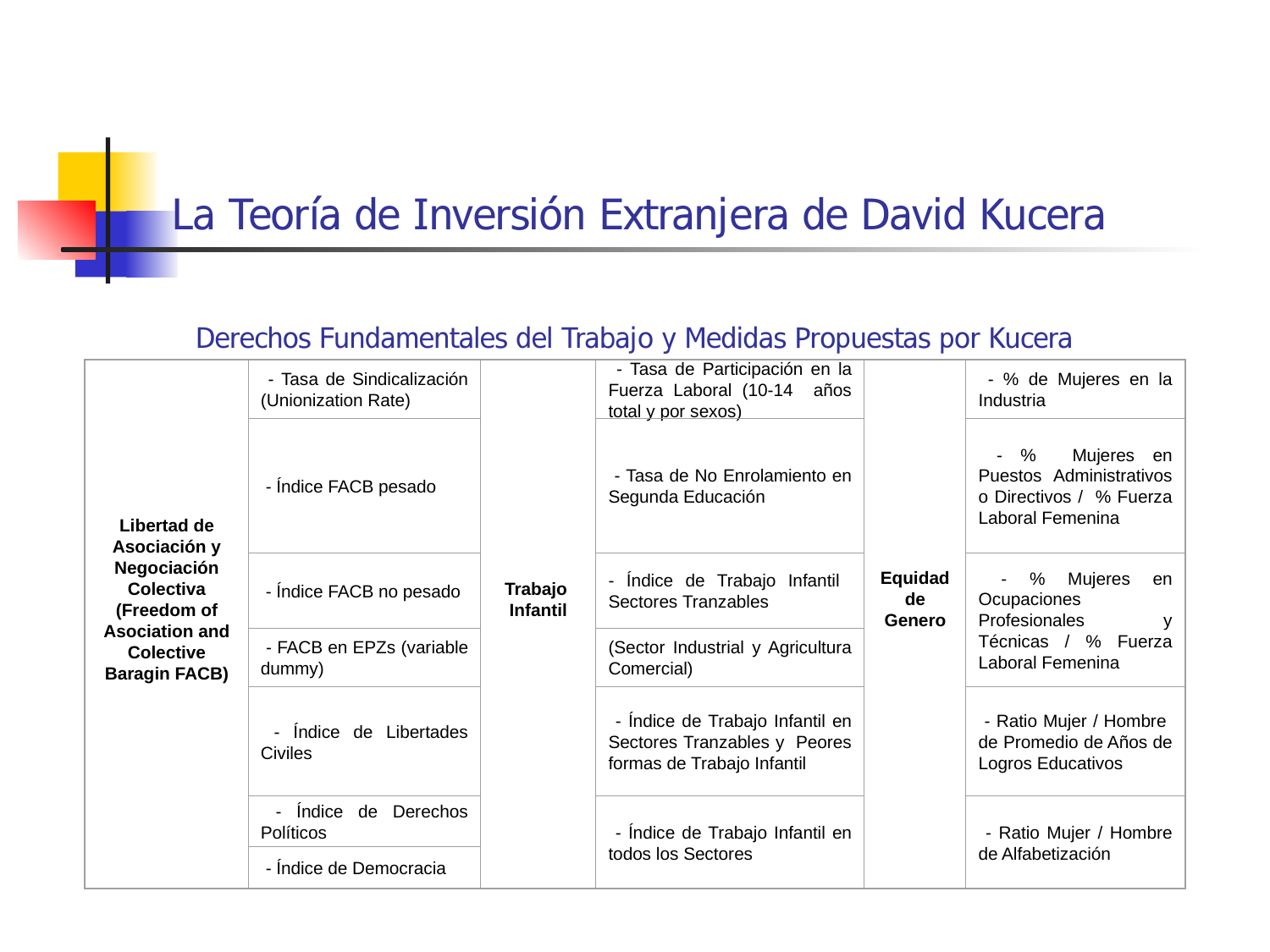

# La Teoría de Inversión Extranjera de David Kucera
Derechos Fundamentales del Trabajo y Medidas Propuestas por Kucera
Libertad de Asociación y Negociación Colectiva (Freedom of Asociation and Colective Baragin FACB)

 - Tasa de Sindicalización (Unionization Rate)

Trabajo
Infantil

 - Tasa de Participación en la Fuerza Laboral (10-14  años total y por sexos)

Equidad
de
Genero

 - % de Mujeres en la Industria

 - Índice FACB pesado

 - Tasa de No Enrolamiento en Segunda Educación

 - %  Mujeres en Puestos Administrativos o Directivos /  % Fuerza Laboral Femenina

 - Índice FACB no pesado

- Índice de Trabajo Infantil  Sectores Tranzables

 - % Mujeres en Ocupaciones Profesionales y Técnicas / % Fuerza Laboral Femenina

 - FACB en EPZs (variable dummy)

(Sector Industrial y Agricultura Comercial)

 - Índice de Libertades Civiles

 - Índice de Trabajo Infantil en Sectores Tranzables y  Peores formas de Trabajo Infantil

 - Ratio Mujer / Hombre  de Promedio de Años de Logros Educativos

 - Índice de Derechos Políticos

 - Índice de Trabajo Infantil en todos los Sectores

 - Ratio Mujer / Hombre de Alfabetización

 - Índice de Democracia